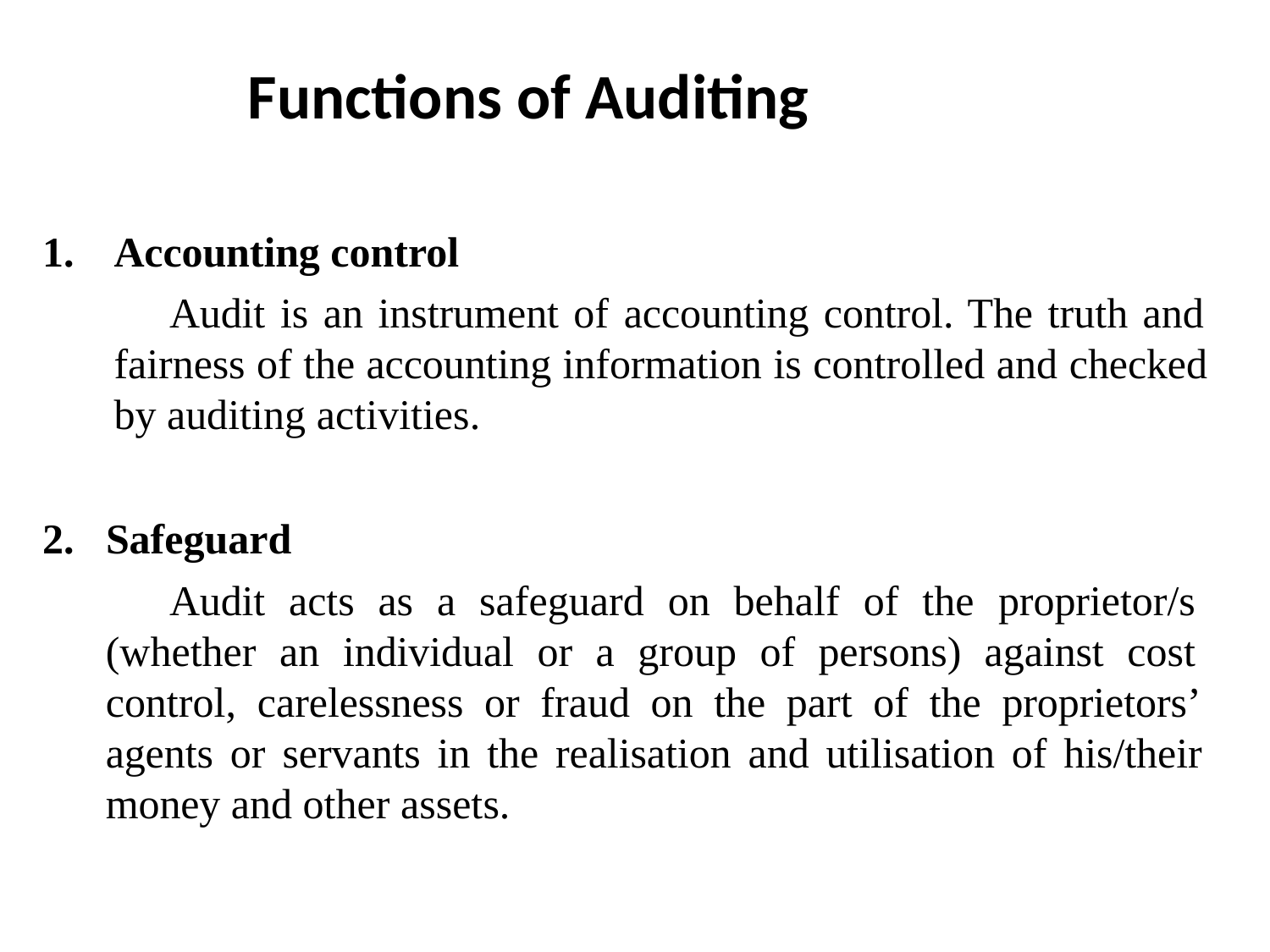

# Functions of Auditing
Accounting control
Audit is an instrument of accounting control. The truth and  fairness of the accounting information is controlled and checked  by auditing activities.

Safeguard
Audit acts as a safeguard on behalf of the proprietor/s  (whether an individual or a group of persons) against cost  control, carelessness or fraud on the part of the proprietors’  agents or servants in the realisation and utilisation of his/their  money and other assets.